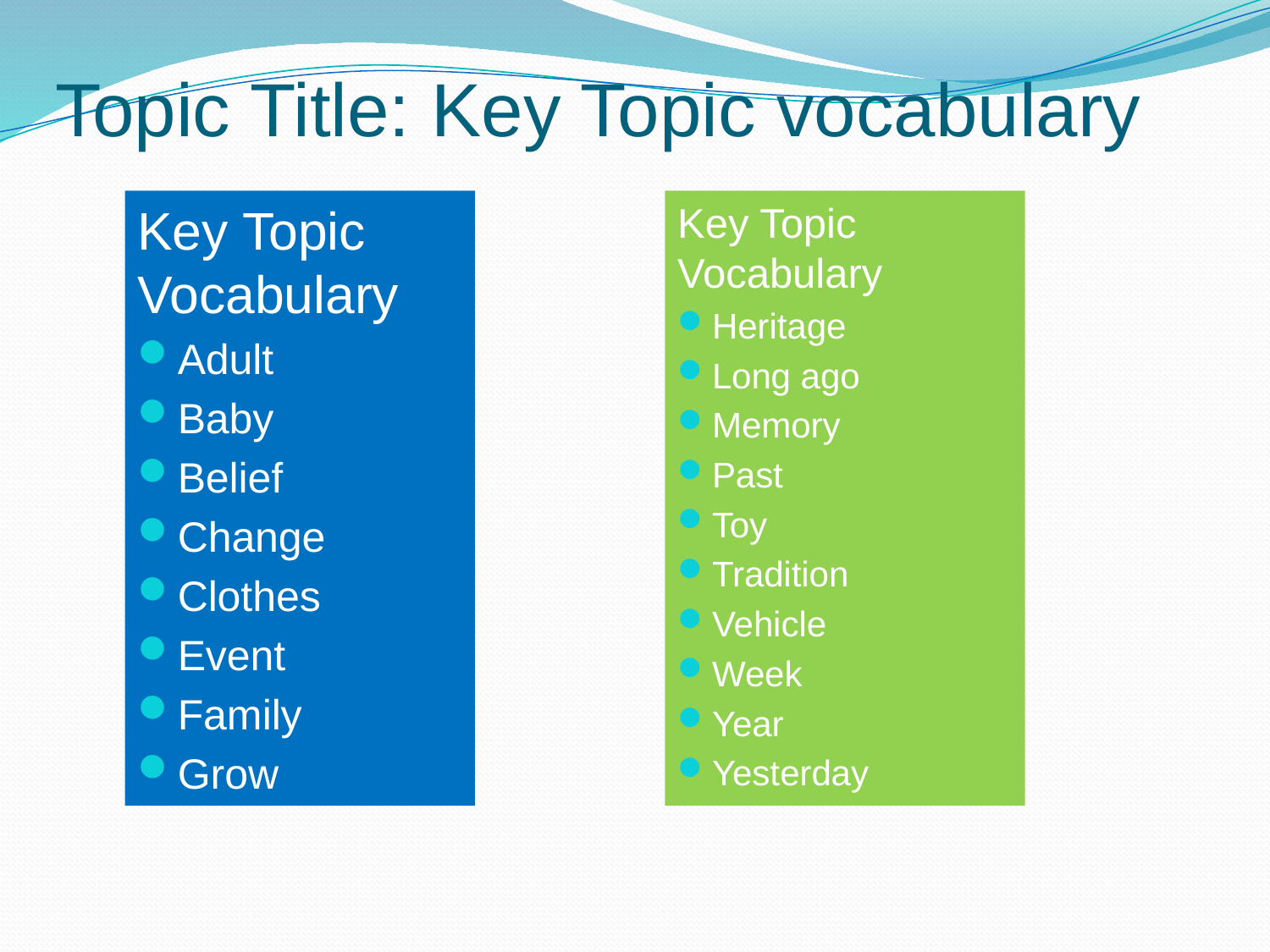

# Topic Title: Key Topic vocabulary
Key Topic Vocabulary
Adult
Baby
Belief
Change
Clothes
Event
Family
Grow
Key Topic Vocabulary
Heritage
Long ago
Memory
Past
Toy
Tradition
Vehicle
Week
Year
Yesterday